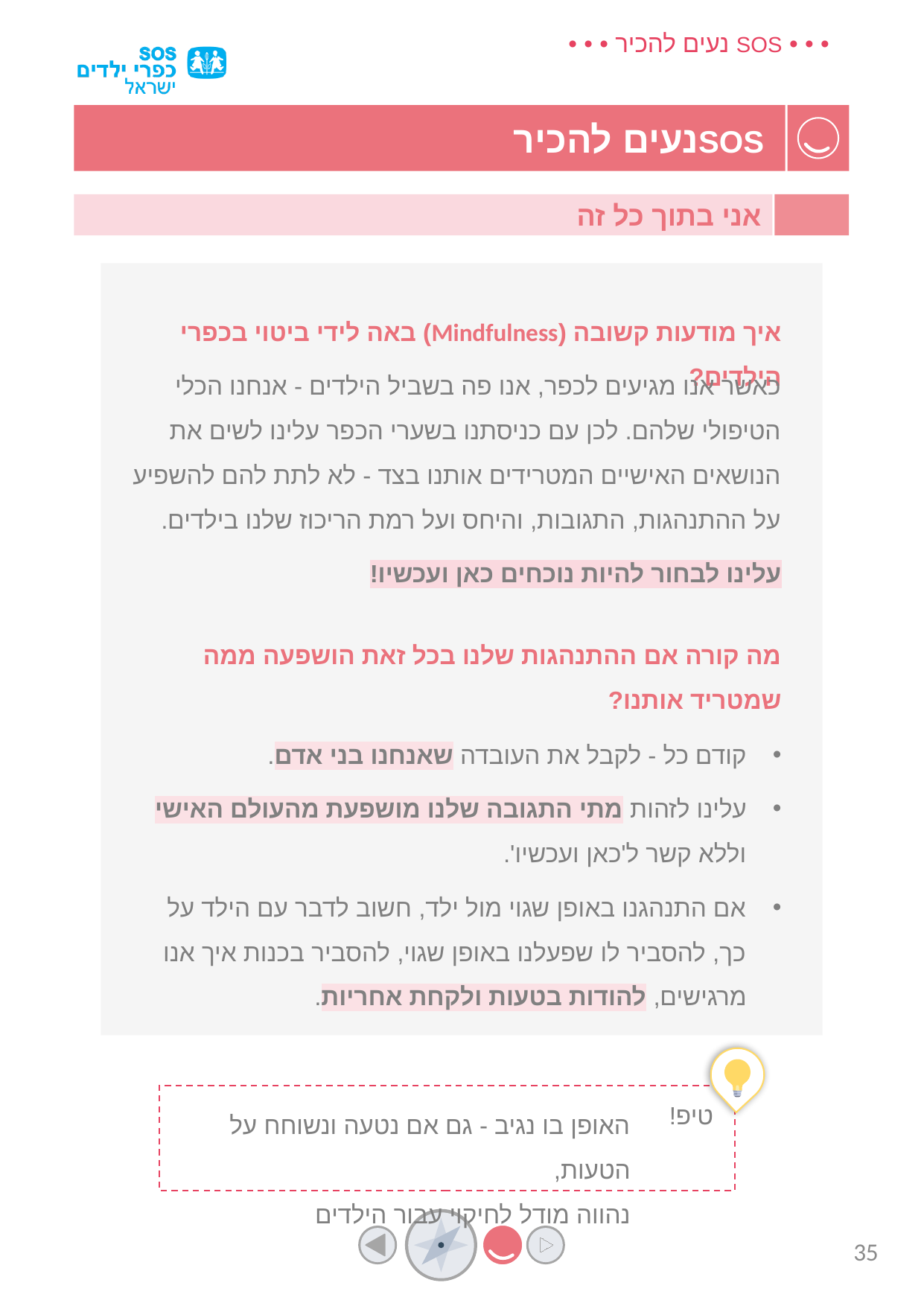

אני בתוך כל זה

איך מודעות קשובה (Mindfulness) באה לידי ביטוי בכפרי הילדים?
כאשר אנו מגיעים לכפר, אנו פה בשביל הילדים - אנחנו הכלי הטיפולי שלהם. לכן עם כניסתנו בשערי הכפר עלינו לשים את הנושאים האישיים המטרידים אותנו בצד - לא לתת להם להשפיע על ההתנהגות, התגובות, והיחס ועל רמת הריכוז שלנו בילדים.
עלינו לבחור להיות נוכחים כאן ועכשיו!
מה קורה אם ההתנהגות שלנו בכל זאת הושפעה ממה שמטריד אותנו?
קודם כל - לקבל את העובדה שאנחנו בני אדם.
עלינו לזהות מתי התגובה שלנו מושפעת מהעולם האישי וללא קשר ל'כאן ועכשיו'.
אם התנהגנו באופן שגוי מול ילד, חשוב לדבר עם הילד על כך, להסביר לו שפעלנו באופן שגוי, להסביר בכנות איך אנו מרגישים, להודות בטעות ולקחת אחריות.

האופן בו נגיב - גם אם נטעה ונשוחח על הטעות,
נהווה מודל לחיקוי עבור הילדים
טיפ!

35